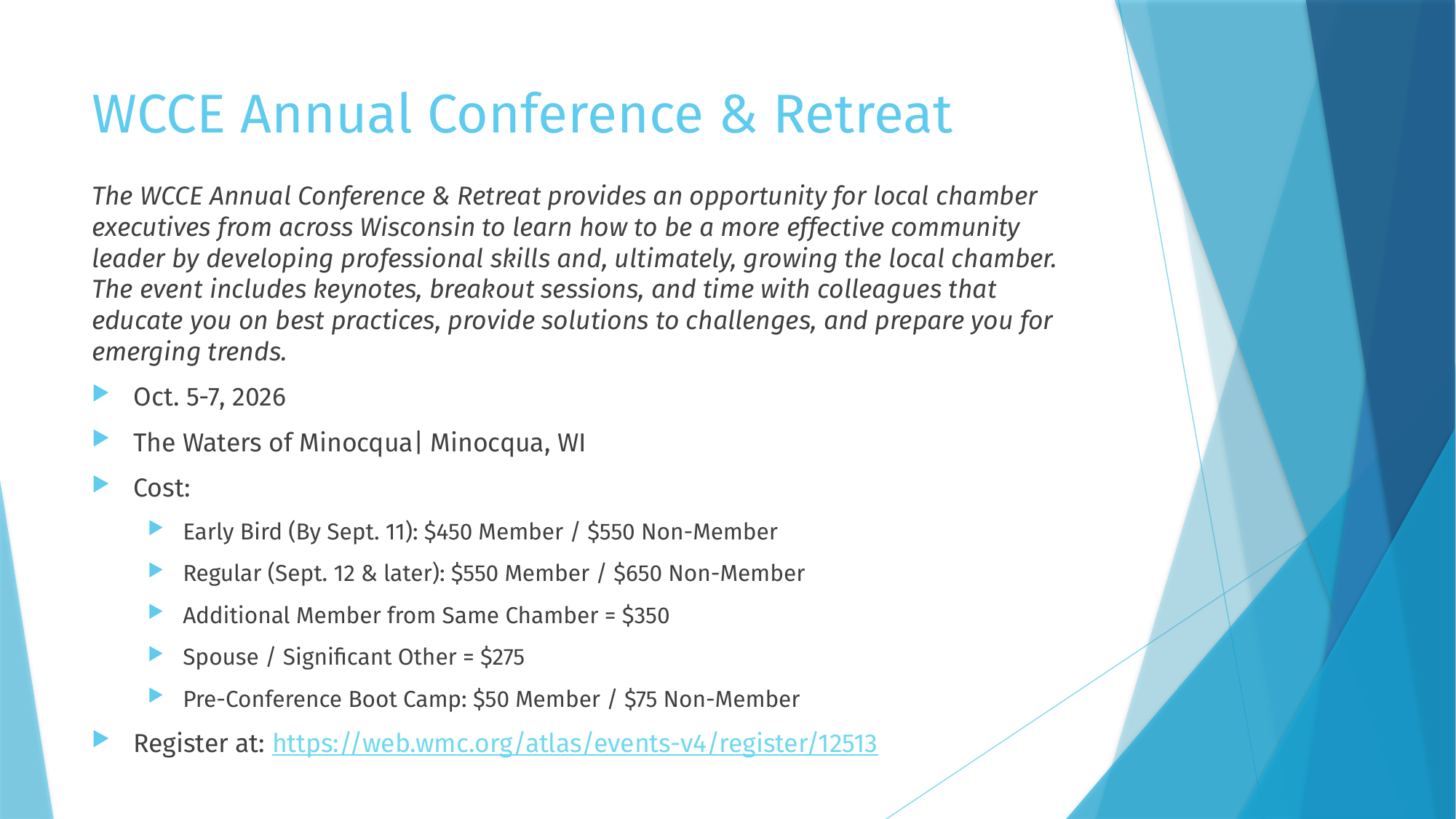

# WCCE Annual Conference & Retreat
The WCCE Annual Conference & Retreat provides an opportunity for local chamber executives from across Wisconsin to learn how to be a more effective community leader by developing professional skills and, ultimately, growing the local chamber. The event includes keynotes, breakout sessions, and time with colleagues that educate you on best practices, provide solutions to challenges, and prepare you for emerging trends.
Oct. 5-7, 2026
The Waters of Minocqua| Minocqua, WI
Cost:
Early Bird (By Sept. 11): $450 Member / $550 Non-Member
Regular (Sept. 12 & later): $550 Member / $650 Non-Member
Additional Member from Same Chamber = $350
Spouse / Significant Other = $275
Pre-Conference Boot Camp: $50 Member / $75 Non-Member
Register at: https://web.wmc.org/atlas/events-v4/register/12513